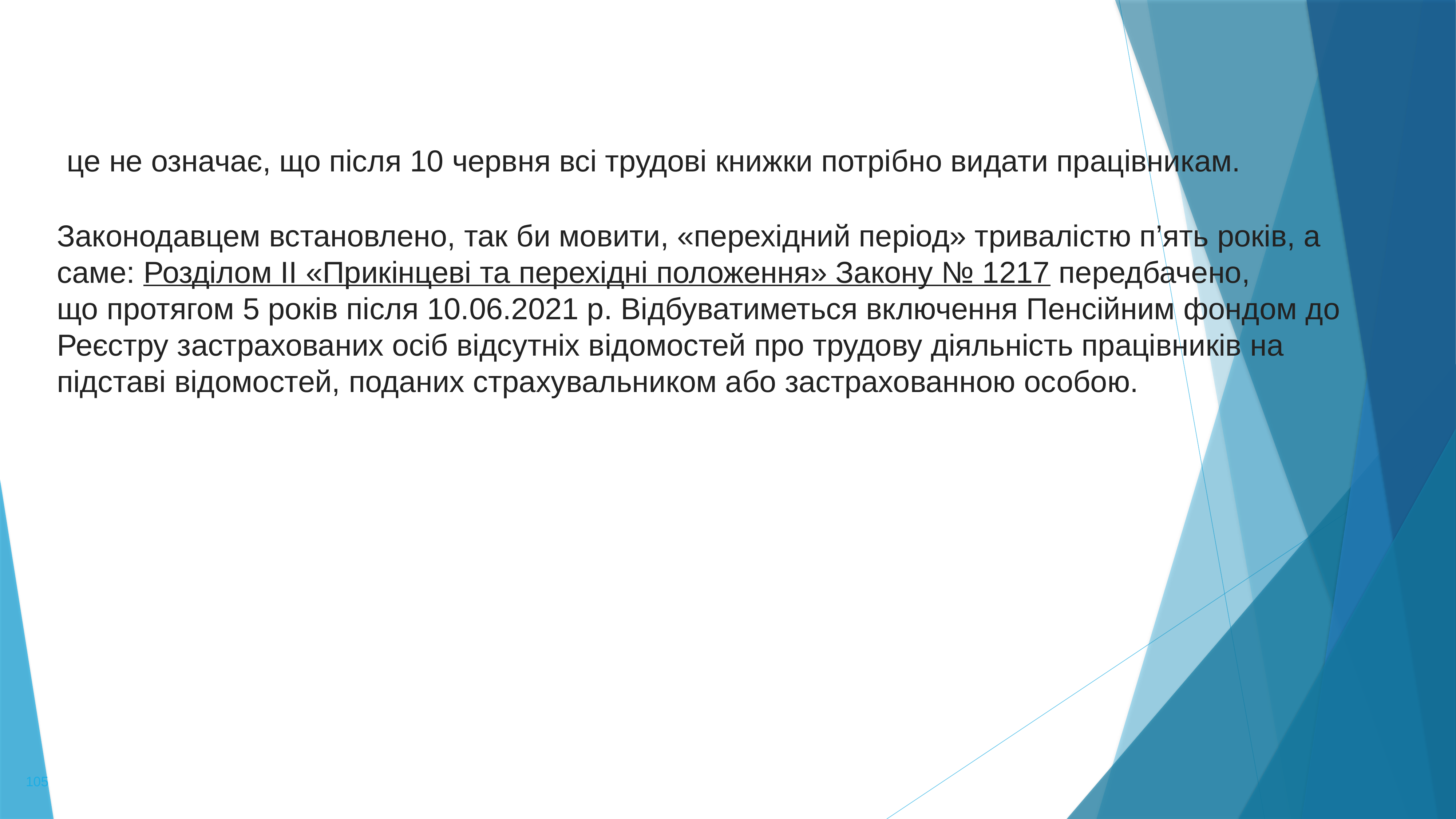

це не означає, що після 10 червня всі трудові книжки потрібно видати працівникам.

Законодавцем встановлено, так би мовити, «перехідний період» тривалістю п’ять років, а саме: Розділом ІІ «Прикінцеві та перехідні положення» Закону № 1217 передбачено, що протягом 5 років після 10.06.2021 р. Відбуватиметься включення Пенсійним фондом до Реєстру застрахованих осіб відсутніх відомостей про трудову діяльність працівників на підставі відомостей, поданих страхувальником або застрахованною особою.
105